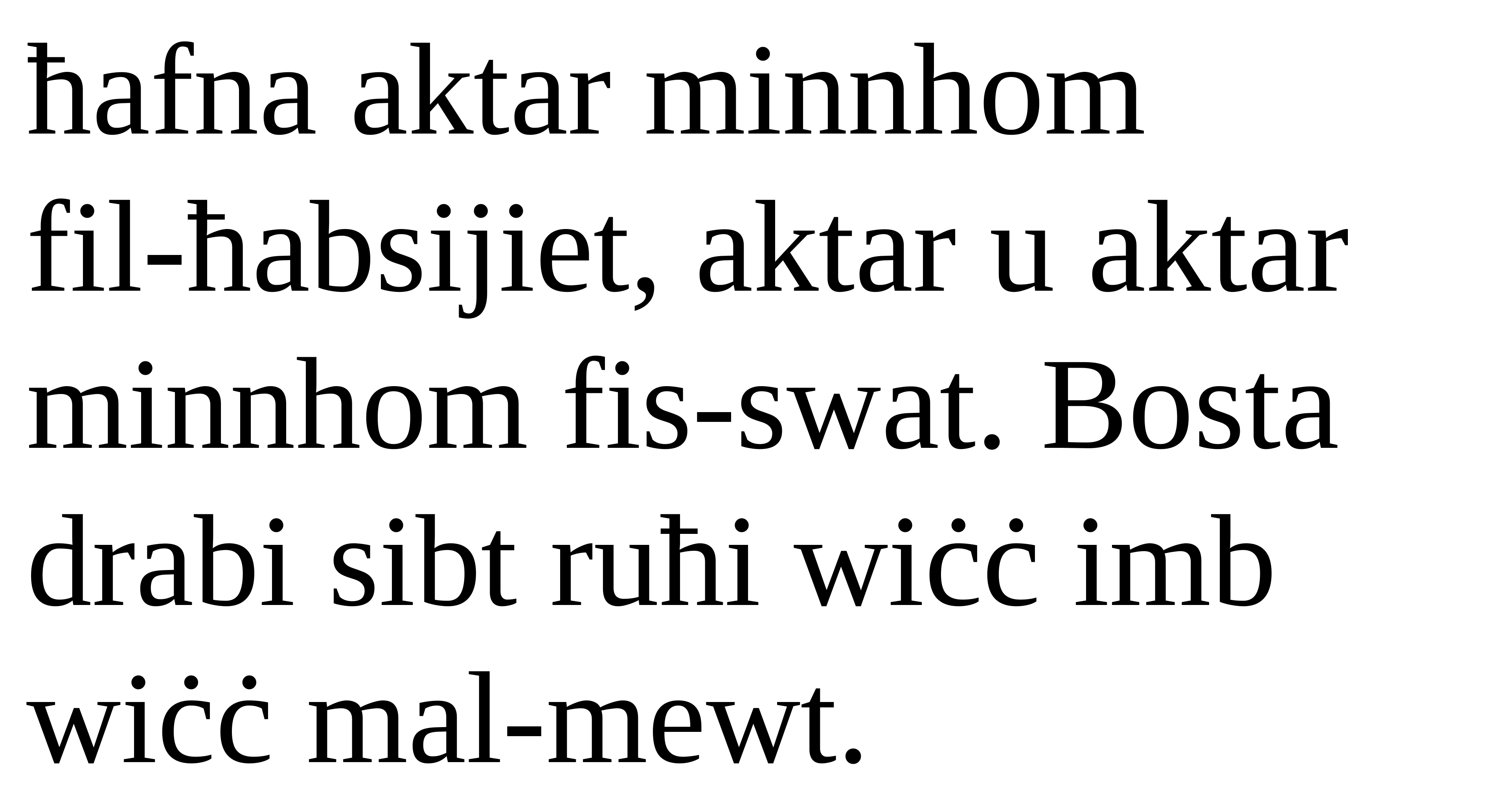

ħafna aktar minnhom
fil-ħabsijiet, aktar u aktar minnhom fis-swat. Bosta drabi sibt ruħi wiċċ imb wiċċ mal-mewt.